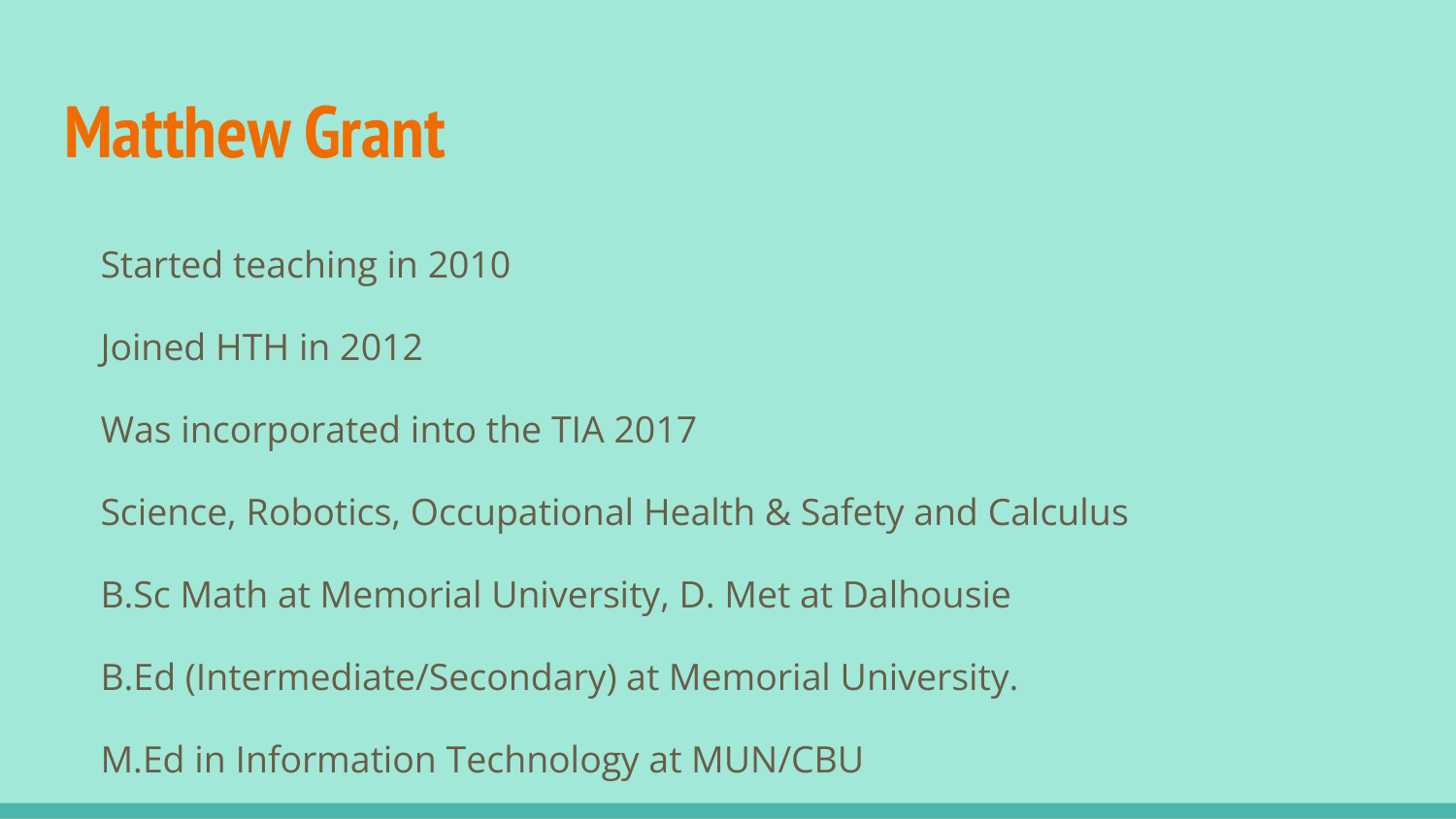

# Matthew Grant
Started teaching in 2010
Joined HTH in 2012
Was incorporated into the TIA 2017
Science, Robotics, Occupational Health & Safety and Calculus
B.Sc Math at Memorial University, D. Met at Dalhousie
B.Ed (Intermediate/Secondary) at Memorial University.
M.Ed in Information Technology at MUN/CBU